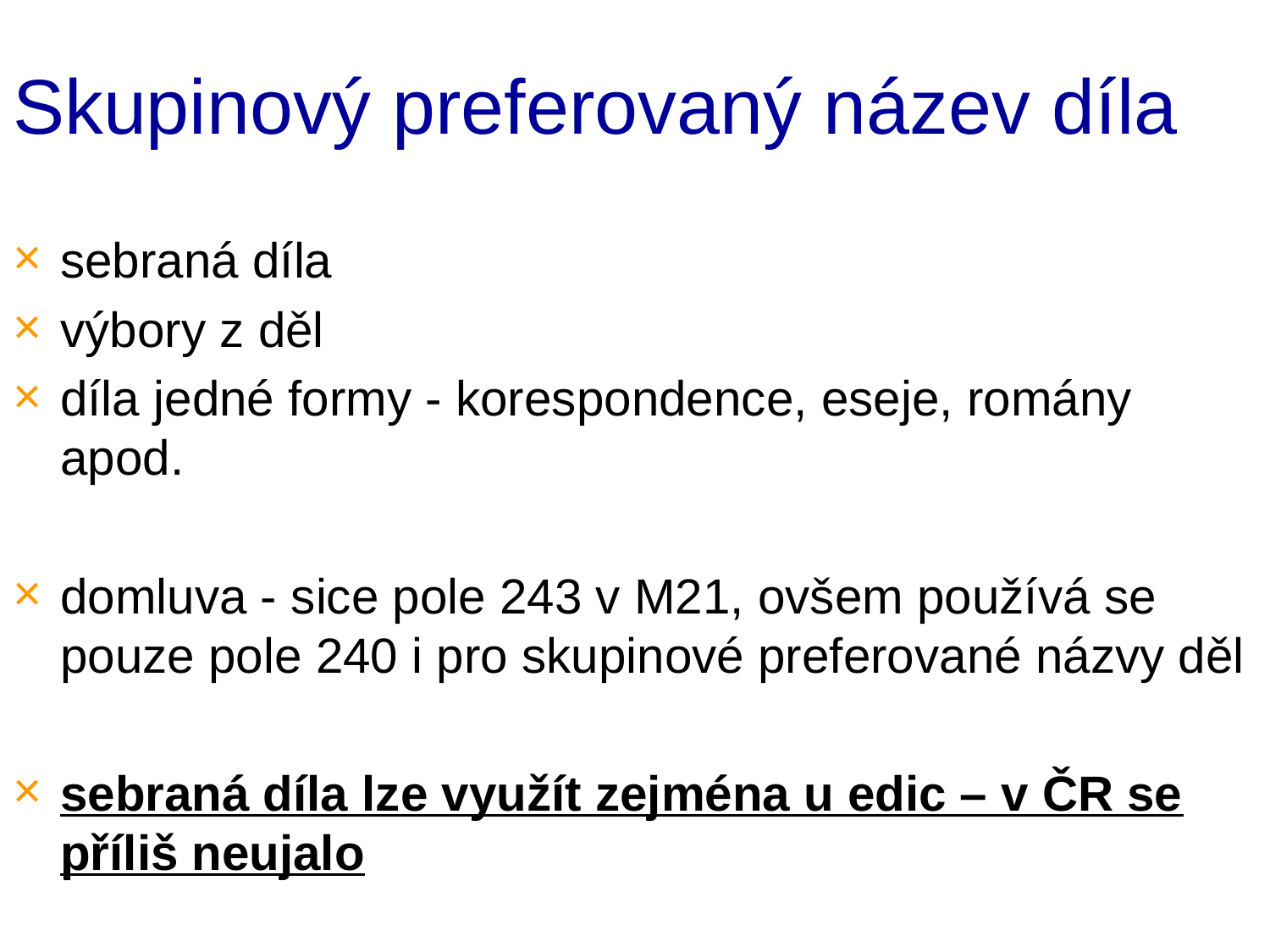

# Skupinový preferovaný název díla
sebraná díla
výbory z děl
díla jedné formy - korespondence, eseje, romány apod.

domluva - sice pole 243 v M21, ovšem používá se pouze pole 240 i pro skupinové preferované názvy děl

sebraná díla lze využít zejména u edic – v ČR se příliš neujalo